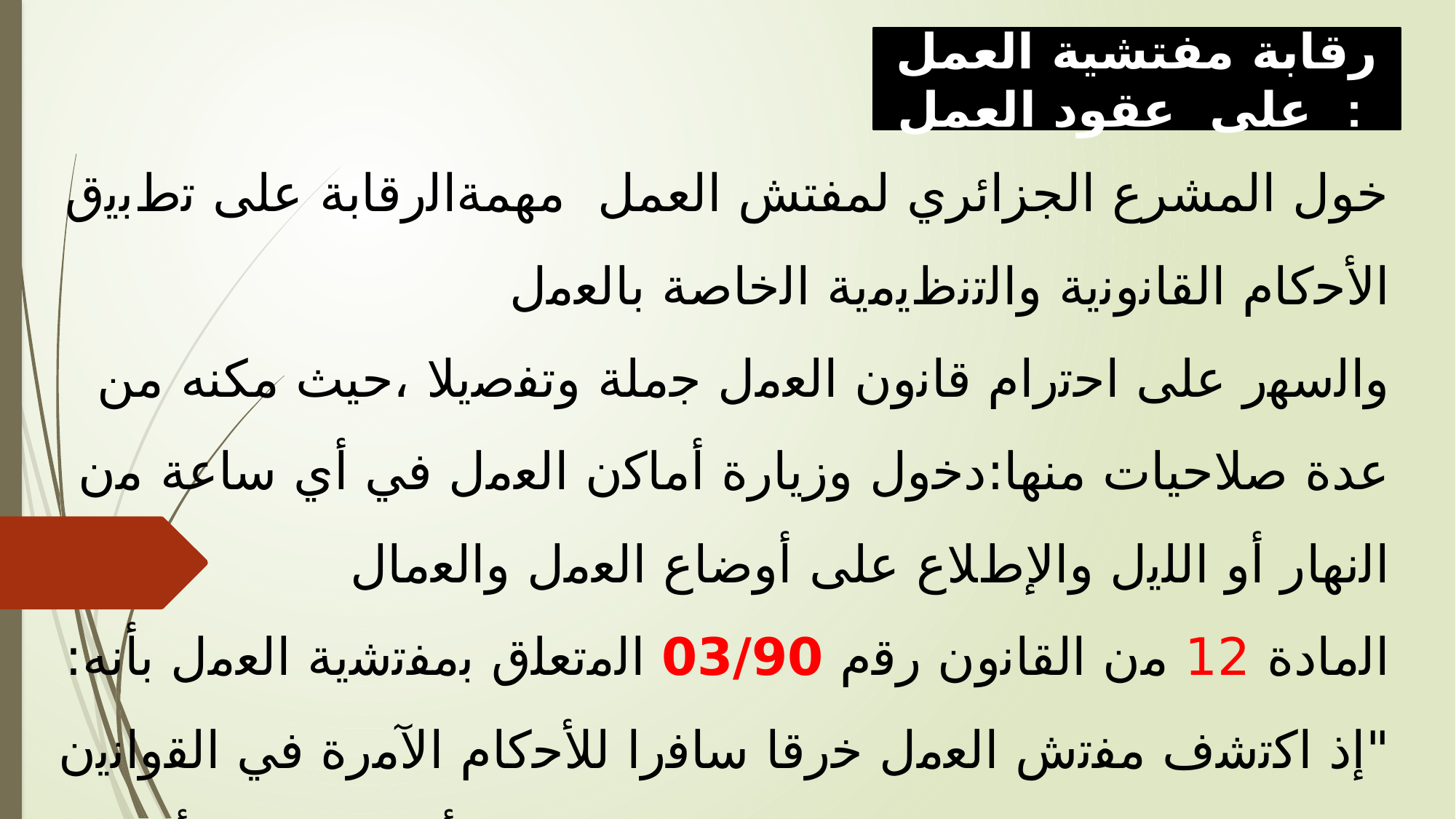

رقابة مفتشية العمل على  عقود العمل  :
خول المشرع الجزائري لمفتش العمل  مهمةاﻟرﻗﺎﺑﺔ ﻋﻠﻰ ﺗطﺑﯾق اﻷﺣﻛﺎم اﻟﻘﺎﻧوﻧﯾﺔ واﻟﺗﻧظﯾﻣﯾﺔ اﻟﺧﺎﺻﺔ ﺑﺎﻟﻌﻣل
واﻟﺳﻬر ﻋﻠﻰ اﺣﺗرام ﻗﺎﻧون اﻟﻌﻣل ﺟﻣﻠﺔ وﺗﻔﺻﯾﻼ ،حيث مكنه من عدة صلاحيات منها:دﺧول وزﯾﺎرة أﻣﺎﻛن اﻟﻌﻣل ﻓﻲ أي ﺳﺎﻋﺔ ﻣن اﻟﻧﻬﺎر أو اﻟﻠﯾل واﻹطﻼع ﻋﻠﻰ أوﺿﺎع اﻟﻌﻣل واﻟﻌﻣﺎل
اﻟﻣﺎدة 12 ﻣن اﻟﻘﺎﻧون رﻗم 03/90 اﻟﻣﺗﻌﻠق ﺑﻣﻔﺗﺷﯾﺔ اﻟﻌﻣل ﺑﺄﻧﻪ: "إذ اﻛﺗﺷف ﻣﻔﺗش اﻟﻌﻣل ﺧرﻗﺎ ﺳﺎﻓرا ﻟﻸﺣﻛﺎم اﻵﻣرة ﻓﻲ اﻟﻘواﻧﯾن واﻟﺗﻧظﯾﻣﺎت، ﯾﻠزم اﻟﻣﺳﺗﺧدم ﺑﺎﻻﻣﺗﺛﺎل ﻟﻬﺎ ﻓﻲ أﺟل ﻻ ﯾﻣﻛن أن ﯾﺗﺟﺎوز 08 أﯾﺎم، ٕواذا ﻟم ﯾﻧﻔذ اﻟﻣﺳﺗﺧدم ﻫذا اﻻﻟﺗزامﺧﻼل اﻷﺟل اﻟمحدد له يحرر مفتش العمل محضرا وﯾﺧطر ﺑذﻟك اﻟﺟﻬﺔالقضائية المختصة التي تبث خلال جلستها الأولى بحكم قابل للتنفيذـبصرف النظر عن الإعتراض أو الاستئناف.